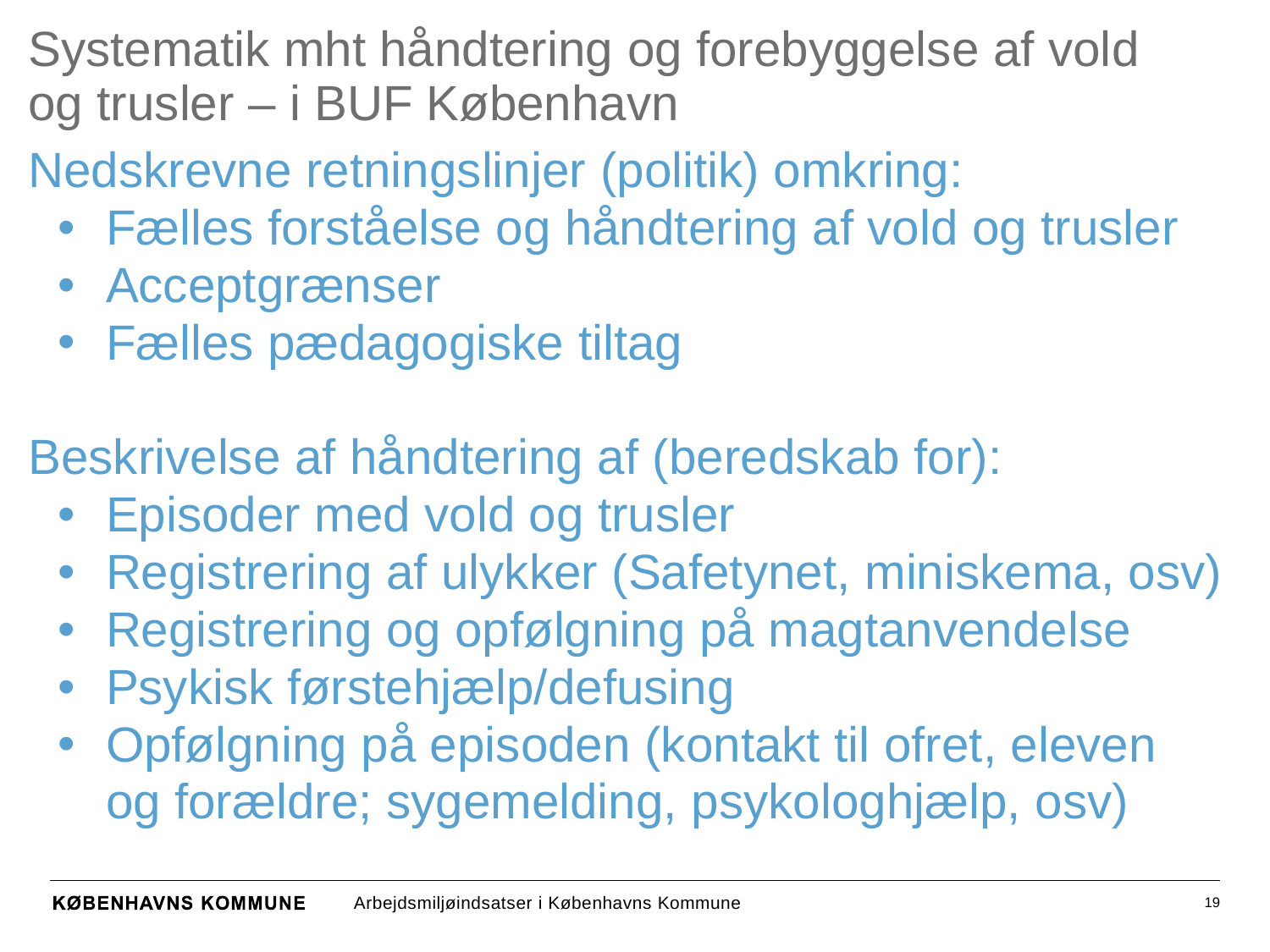

# Systematik mht håndtering og forebyggelse af vold og trusler – i BUF København
Nedskrevne retningslinjer (politik) omkring:
Fælles forståelse og håndtering af vold og trusler
Acceptgrænser
Fælles pædagogiske tiltag

Beskrivelse af håndtering af (beredskab for):
Episoder med vold og trusler
Registrering af ulykker (Safetynet, miniskema, osv)
Registrering og opfølgning på magtanvendelse
Psykisk førstehjælp/defusing
Opfølgning på episoden (kontakt til ofret, eleven og forældre; sygemelding, psykologhjælp, osv)

19